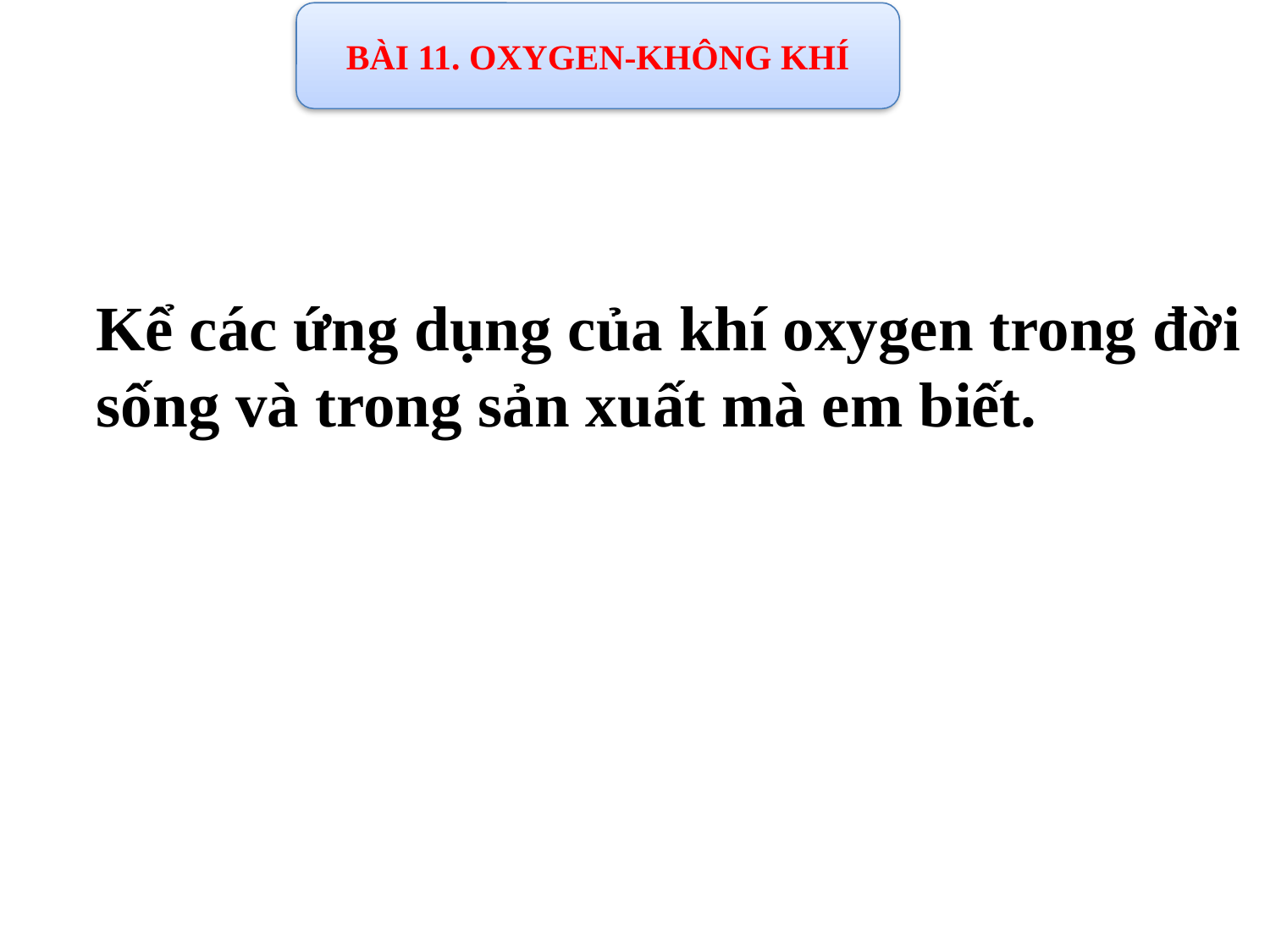

BÀI 11. OXYGEN-KHÔNG KHÍ
# Kể các ứng dụng của khí oxygen trong đời sống và trong sản xuất mà em biết.